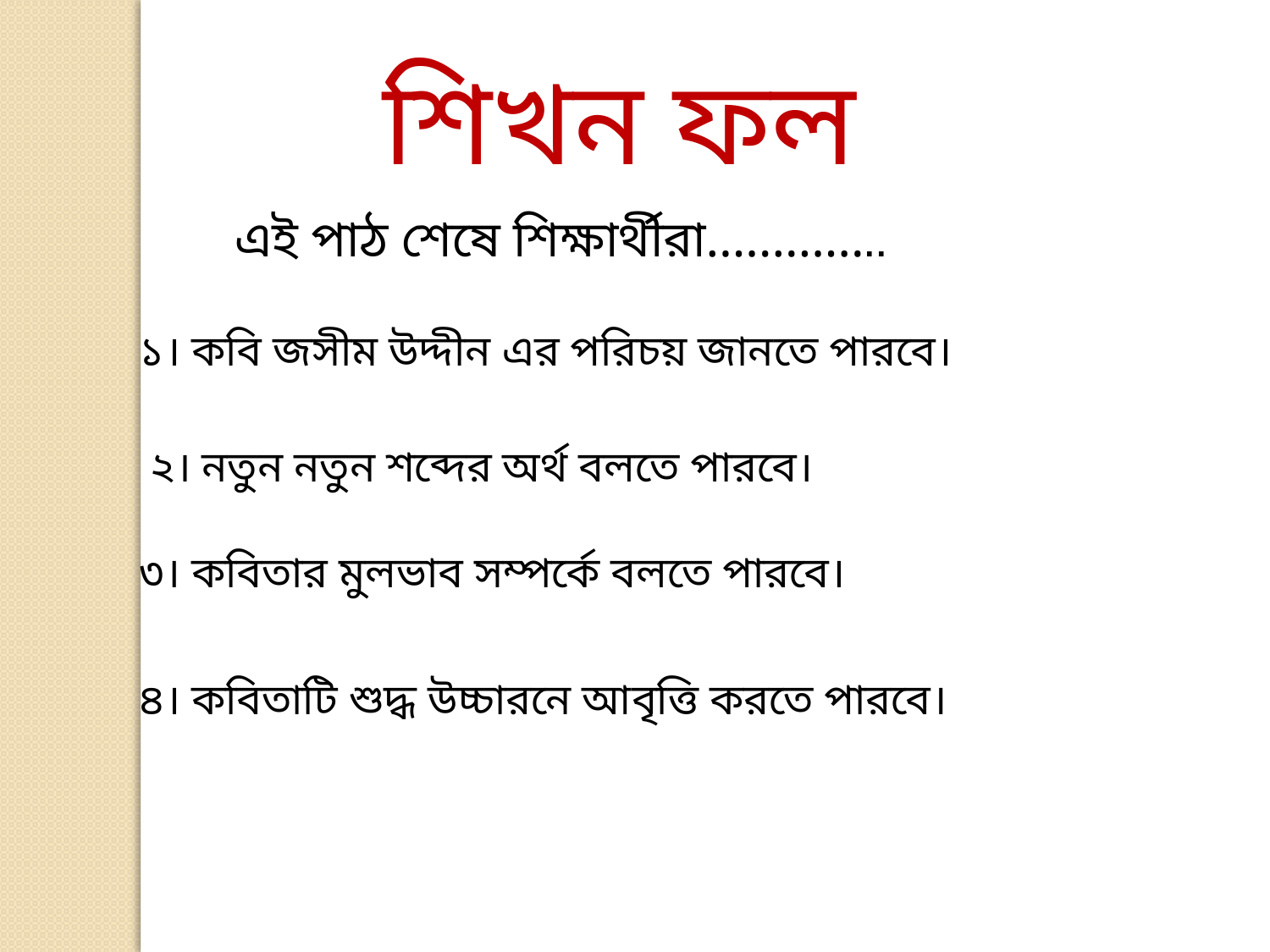

শিখন ফল
এই পাঠ শেষে শিক্ষার্থীরা…………..
১। কবি জসীম উদ্দীন এর পরিচয় জানতে পারবে।
২। নতুন নতুন শব্দের অর্থ বলতে পারবে।
৩। কবিতার মুলভাব সম্পর্কে বলতে পারবে।
৪। কবিতাটি শুদ্ধ উচ্চারনে আবৃত্তি করতে পারবে।